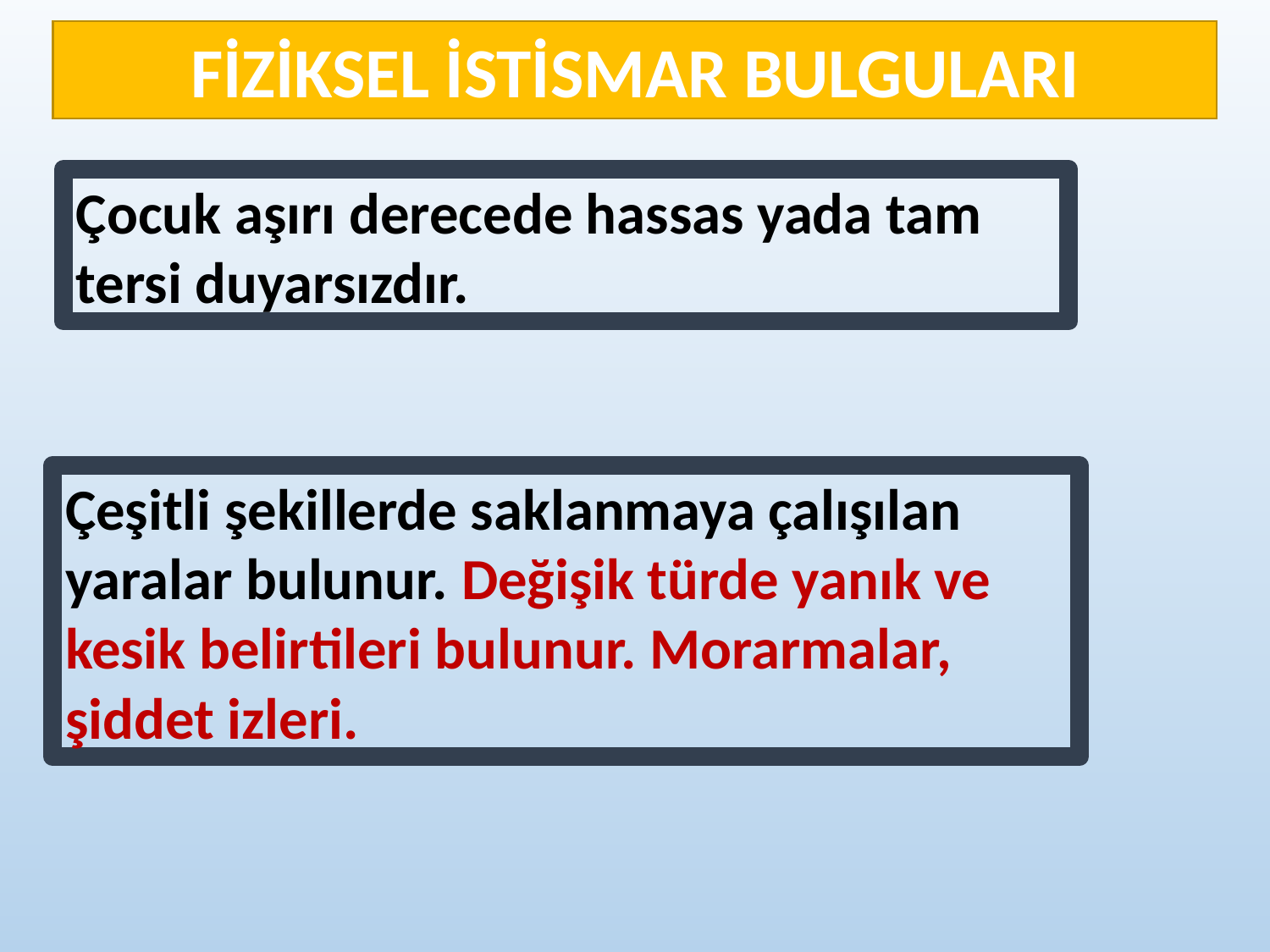

FİZİKSEL İSTİSMAR BULGULARI
Çocuk aşırı derecede hassas yada tam tersi duyarsızdır.
Çeşitli şekillerde saklanmaya çalışılan yaralar bulunur. Değişik türde yanık ve kesik belirtileri bulunur. Morarmalar, şiddet izleri.